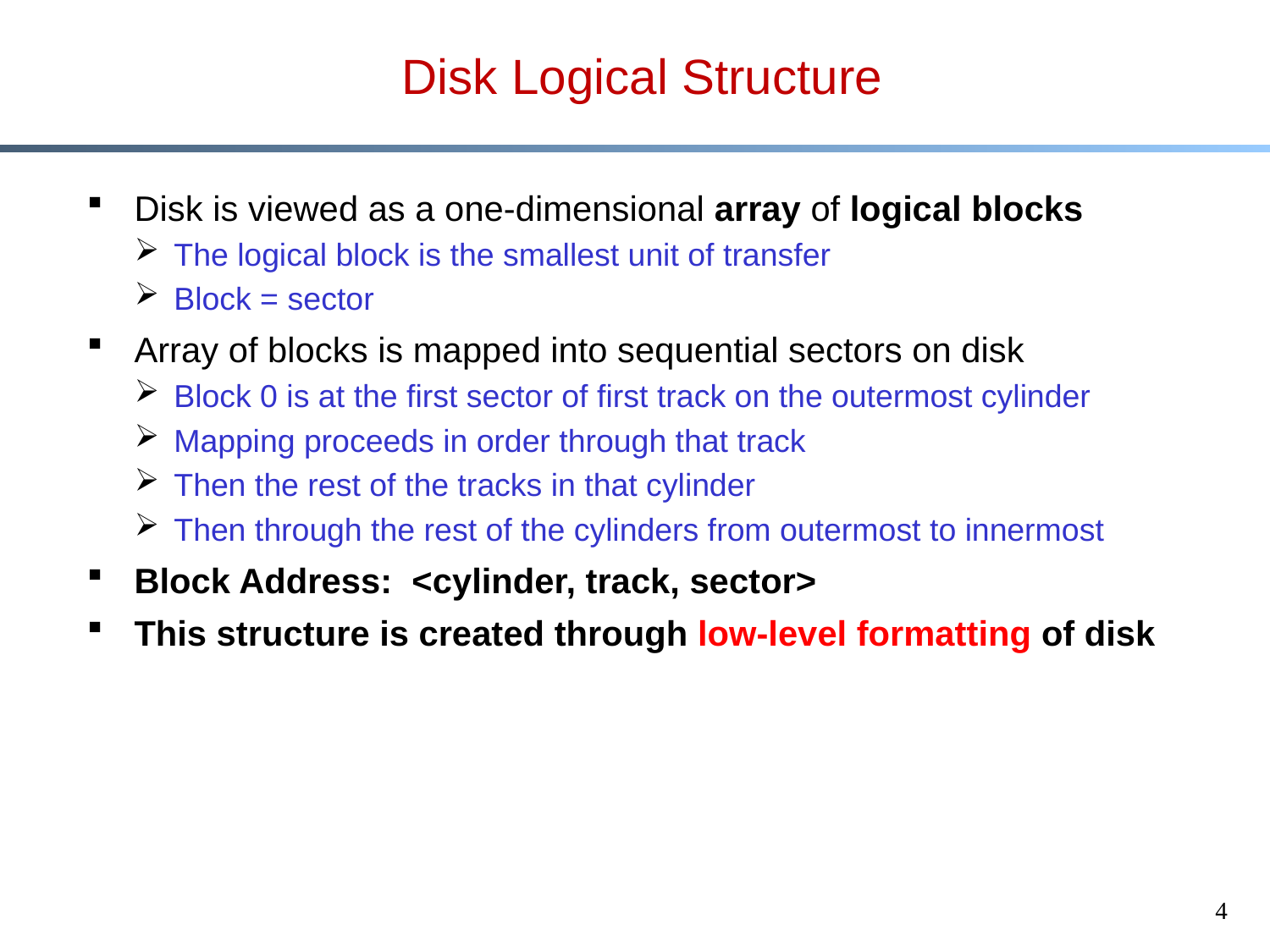

# Disk Logical Structure
Disk is viewed as a one-dimensional array of logical blocks
The logical block is the smallest unit of transfer
Block = sector
Array of blocks is mapped into sequential sectors on disk
Block 0 is at the first sector of first track on the outermost cylinder
Mapping proceeds in order through that track
Then the rest of the tracks in that cylinder
Then through the rest of the cylinders from outermost to innermost
Block Address:  <cylinder, track, sector>
This structure is created through low-level formatting of disk
4